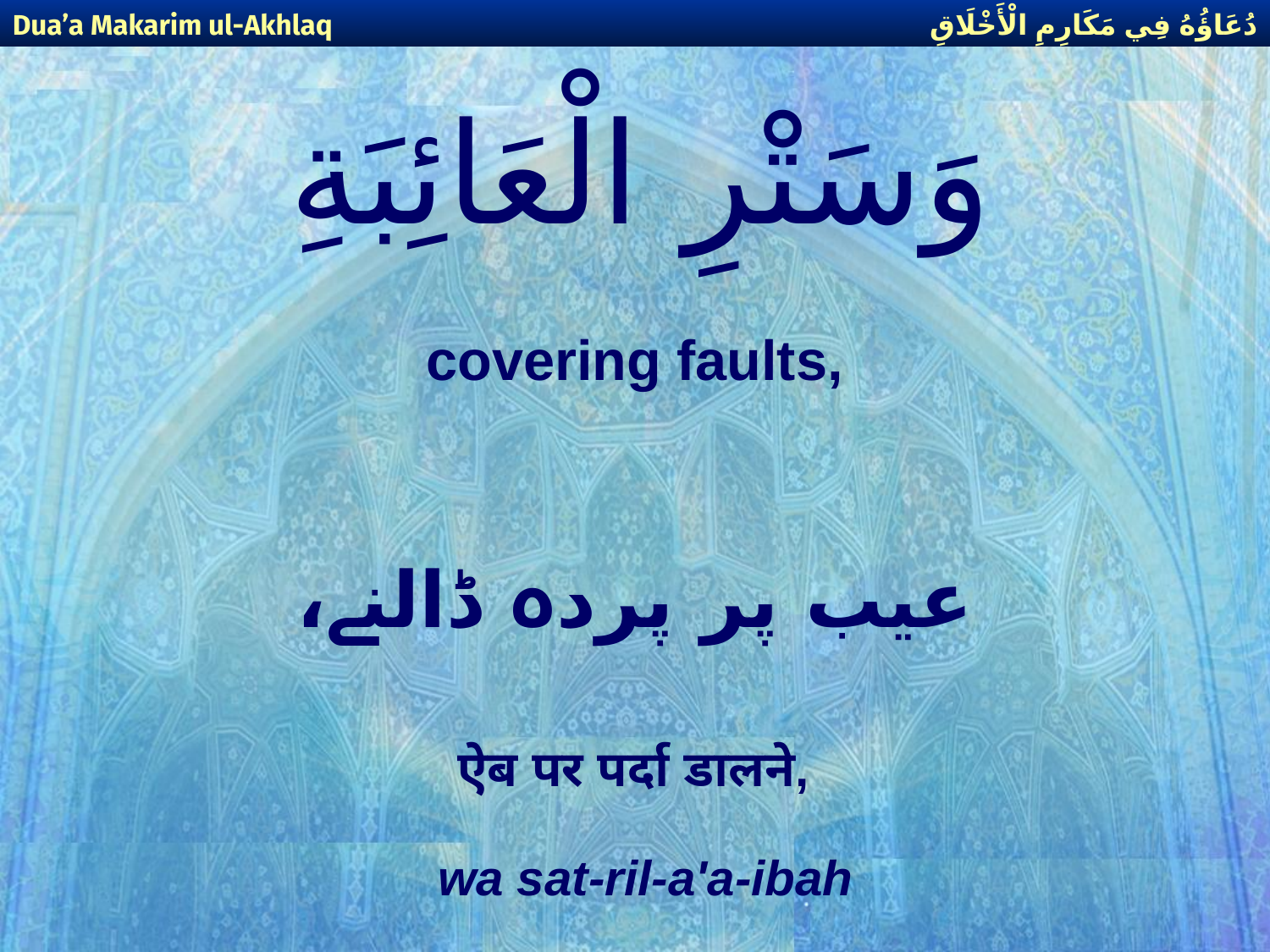

دُعَاؤُهُ فِي مَكَارِمِ الْأَخْلَاقِ
Dua’a Makarim ul-Akhlaq
# وَسَتْرِ الْعَائِبَةِ
covering faults,
عیب پر پردہ ڈالنے،
ऐब पर पर्दा डालने,
wa sat-ril-a'a-ibah